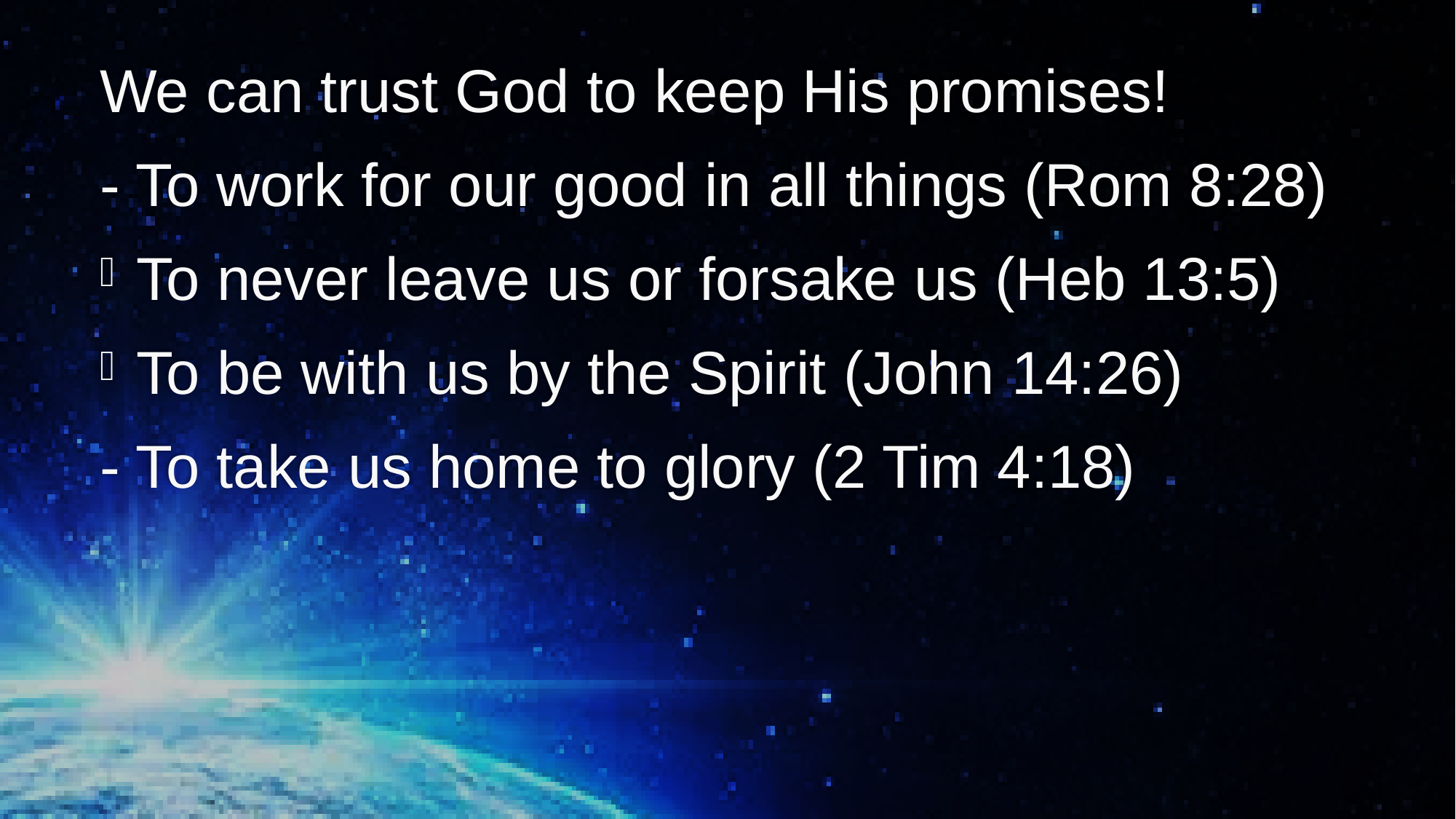

We can trust God to keep His promises!
- To work for our good in all things (Rom 8:28)
To never leave us or forsake us (Heb 13:5)
To be with us by the Spirit (John 14:26)
- To take us home to glory (2 Tim 4:18)